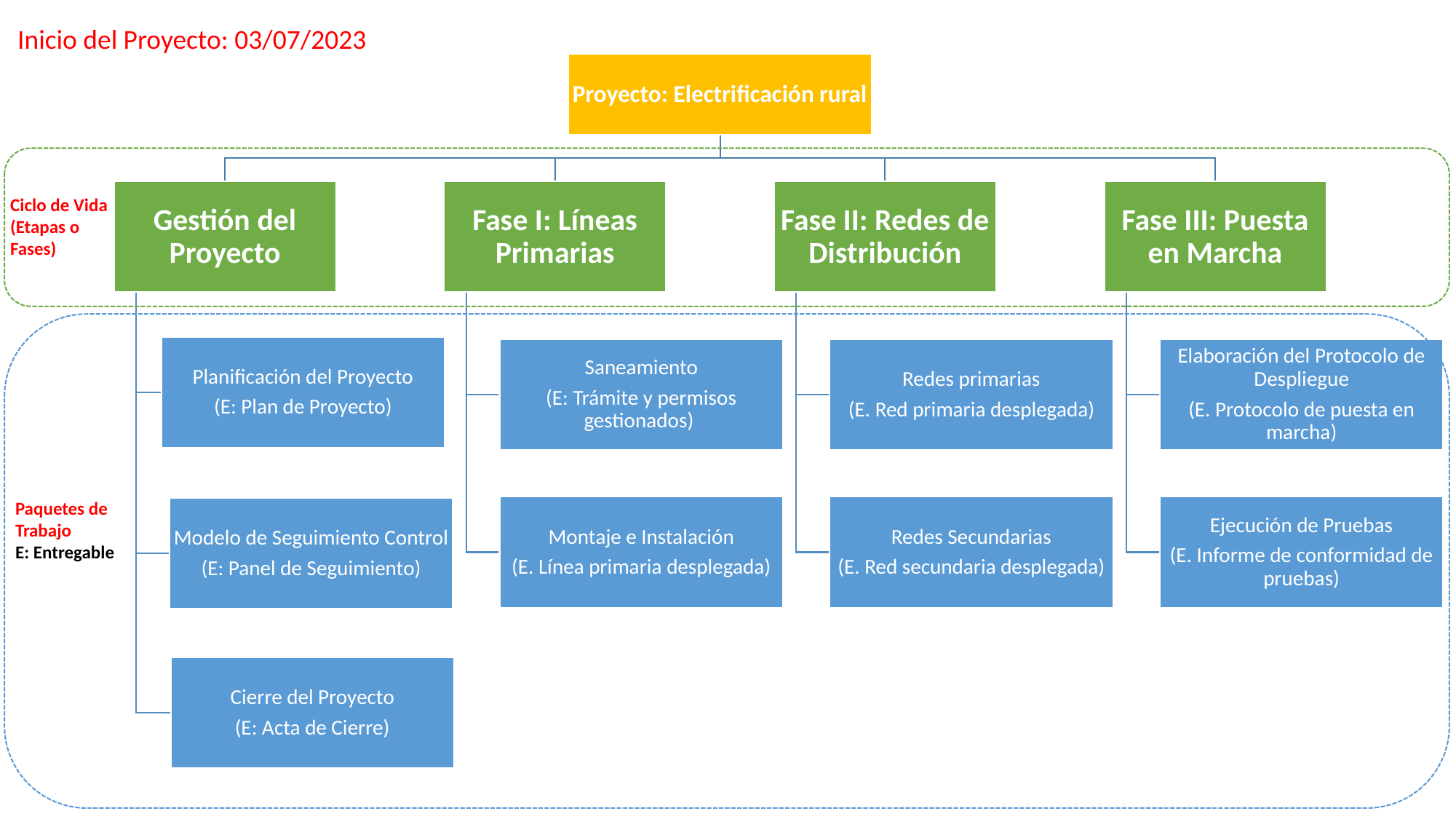

Proyecto: Electrificación rural
Gestión del Proyecto
Cierre del Proyecto
(E: Acta de Cierre)
Modelo de Seguimiento Control
(E: Panel de Seguimiento)
Planificación del Proyecto
(E: Plan de Proyecto)
Fase I: Líneas Primarias
Saneamiento
(E: Trámite y permisos gestionados)
Montaje e Instalación
(E. Línea primaria desplegada)
Fase II: Redes de Distribución
Redes primarias
(E. Red primaria desplegada)
Redes Secundarias
(E. Red secundaria desplegada)
Fase III: Puesta en Marcha
Elaboración del Protocolo de Despliegue
(E. Protocolo de puesta en marcha)
Ejecución de Pruebas
(E. Informe de conformidad de pruebas)
Inicio del Proyecto: 03/07/2023

Ciclo de Vida
(Etapas o Fases)

Paquetes de Trabajo
E: Entregable